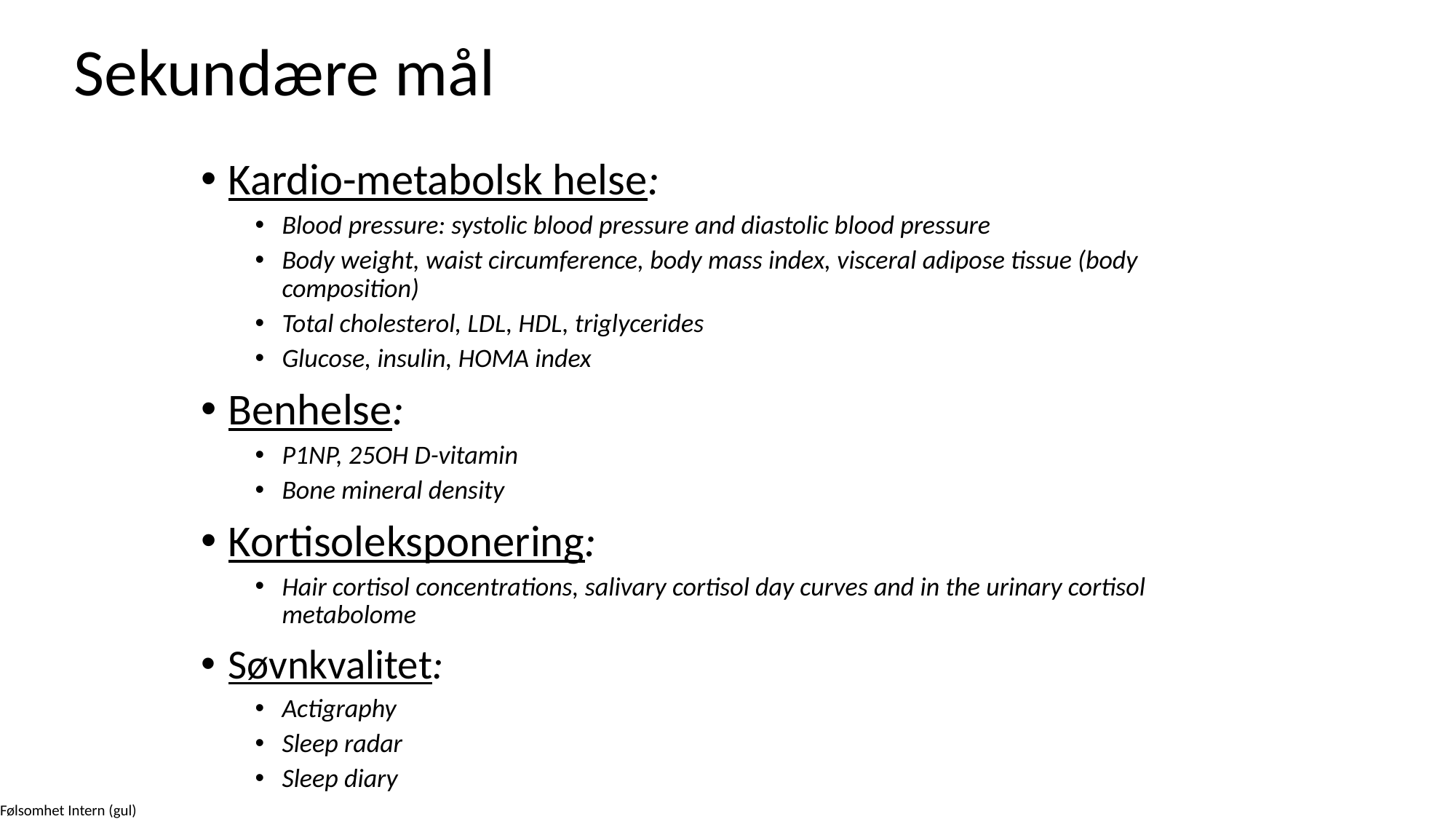

# Sekundære mål
Kardio-metabolsk helse:
Blood pressure: systolic blood pressure and diastolic blood pressure
Body weight, waist circumference, body mass index, visceral adipose tissue (body composition)
Total cholesterol, LDL, HDL, triglycerides
Glucose, insulin, HOMA index
Benhelse:
P1NP, 25OH D-vitamin
Bone mineral density
Kortisoleksponering:
Hair cortisol concentrations, salivary cortisol day curves and in the urinary cortisol metabolome
Søvnkvalitet:
Actigraphy
Sleep radar
Sleep diary